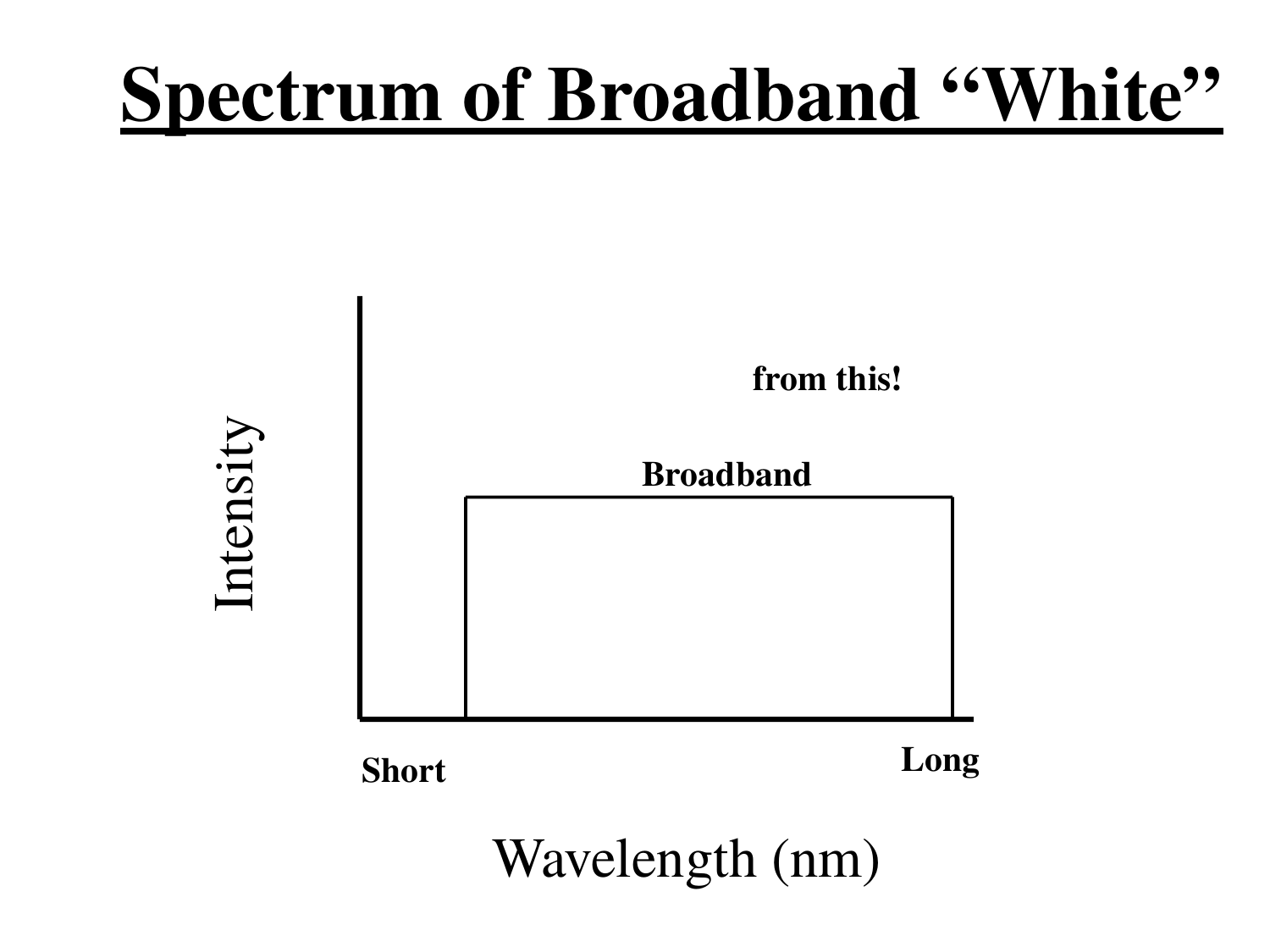

# Spectrum of Broadband “White”

from this!

Broadband
Intensity

Long
Short
Wavelength (nm)